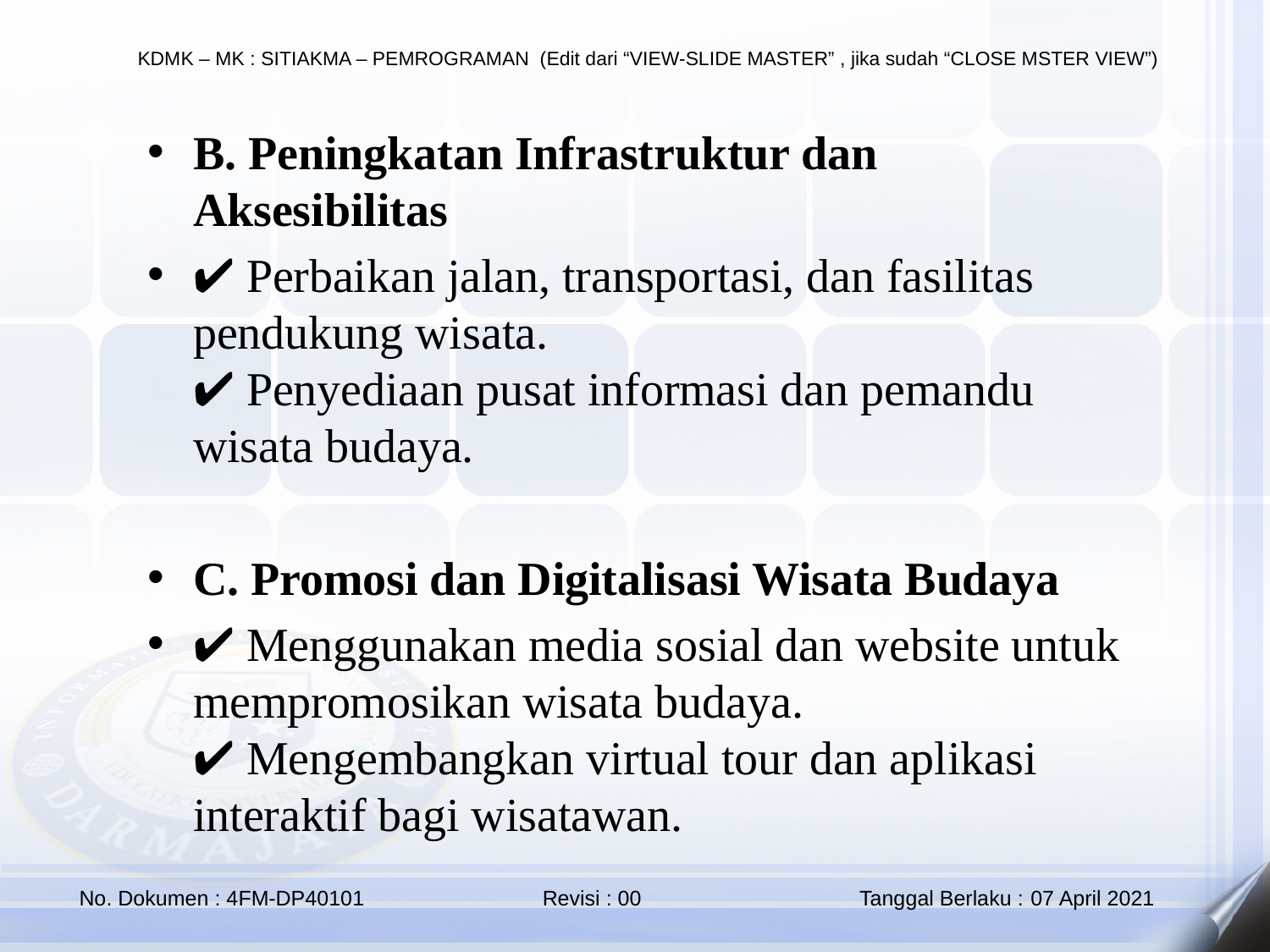

B. Peningkatan Infrastruktur dan Aksesibilitas
✔️ Perbaikan jalan, transportasi, dan fasilitas pendukung wisata.
✔️ Penyediaan pusat informasi dan pemandu wisata budaya.

C. Promosi dan Digitalisasi Wisata Budaya
✔️ Menggunakan media sosial dan website untuk mempromosikan wisata budaya.
✔️ Mengembangkan virtual tour dan aplikasi interaktif bagi wisatawan.